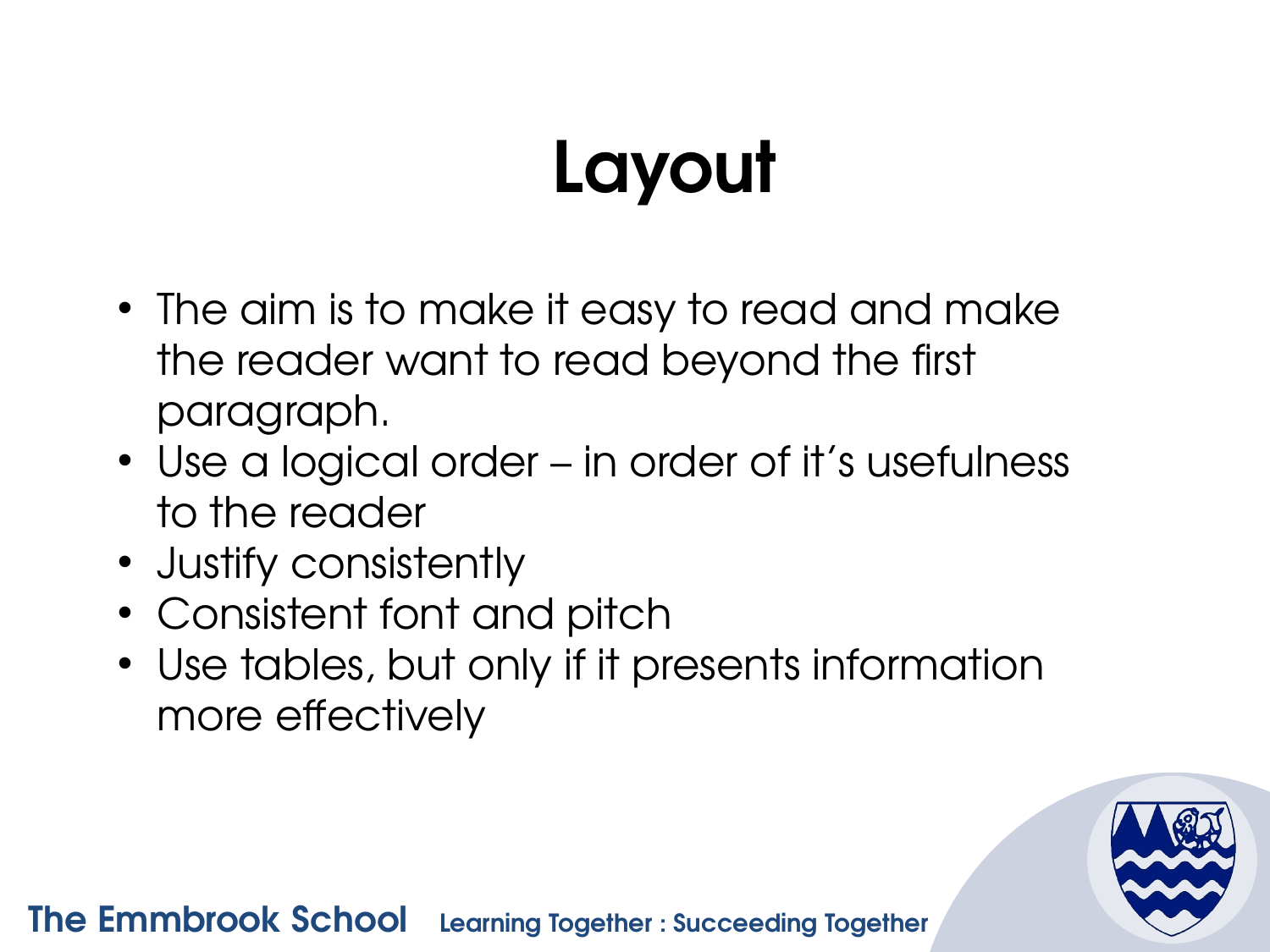

Layout
The aim is to make it easy to read and make the reader want to read beyond the first paragraph.
Use a logical order – in order of it’s usefulness to the reader
Justify consistently
Consistent font and pitch
Use tables, but only if it presents information more effectively